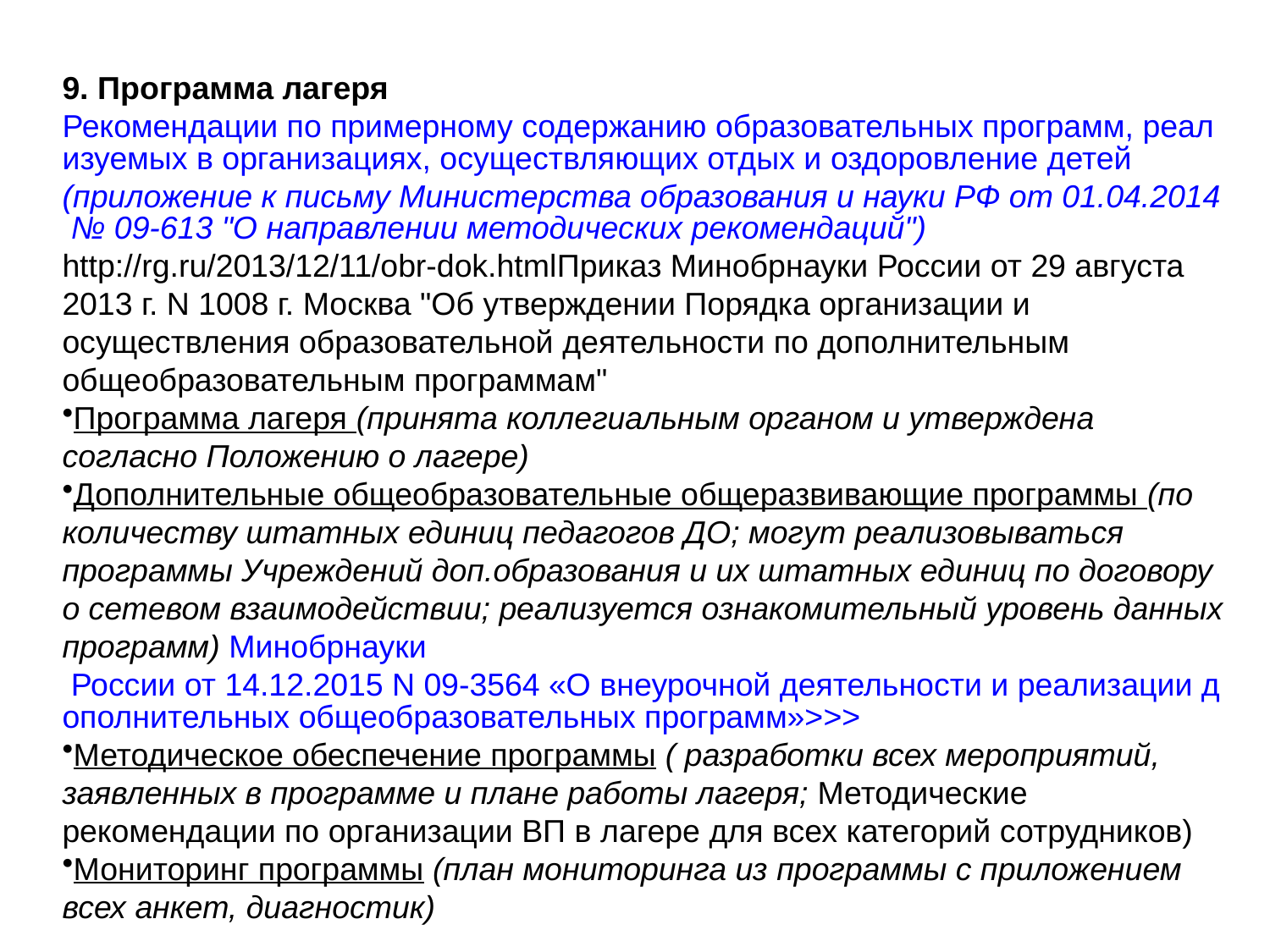

9. Программа лагеря
Рекомендации по примерному содержанию образовательных программ, реализуемых в организациях, осуществляющих отдых и оздоровление детей (приложение к письму Министерства образования и науки РФ от 01.04.2014 № 09-613 "О направлении методических рекомендаций")
http://rg.ru/2013/12/11/obr-dok.htmlПриказ Минобрнауки России от 29 августа 2013 г. N 1008 г. Москва "Об утверждении Порядка организации и осуществления образовательной деятельности по дополнительным общеобразовательным программам"
Программа лагеря (принята коллегиальным органом и утверждена  согласно Положению о лагере)
Дополнительные общеобразовательные общеразвивающие программы (по количеству штатных единиц педагогов ДО; могут реализовываться программы Учреждений доп.образования и их штатных единиц по договору о сетевом взаимодействии; реализуется ознакомительный уровень данных программ) Минобрнауки России от 14.12.2015 N 09-3564 «О внеурочной деятельности и реализации дополнительных общеобразовательных программ»>>>
Методическое обеспечение программы ( разработки всех мероприятий, заявленных в программе и плане работы лагеря; Методические рекомендации по организации ВП в лагере для всех категорий сотрудников)
Мониторинг программы (план мониторинга из программы с приложением всех анкет, диагностик)